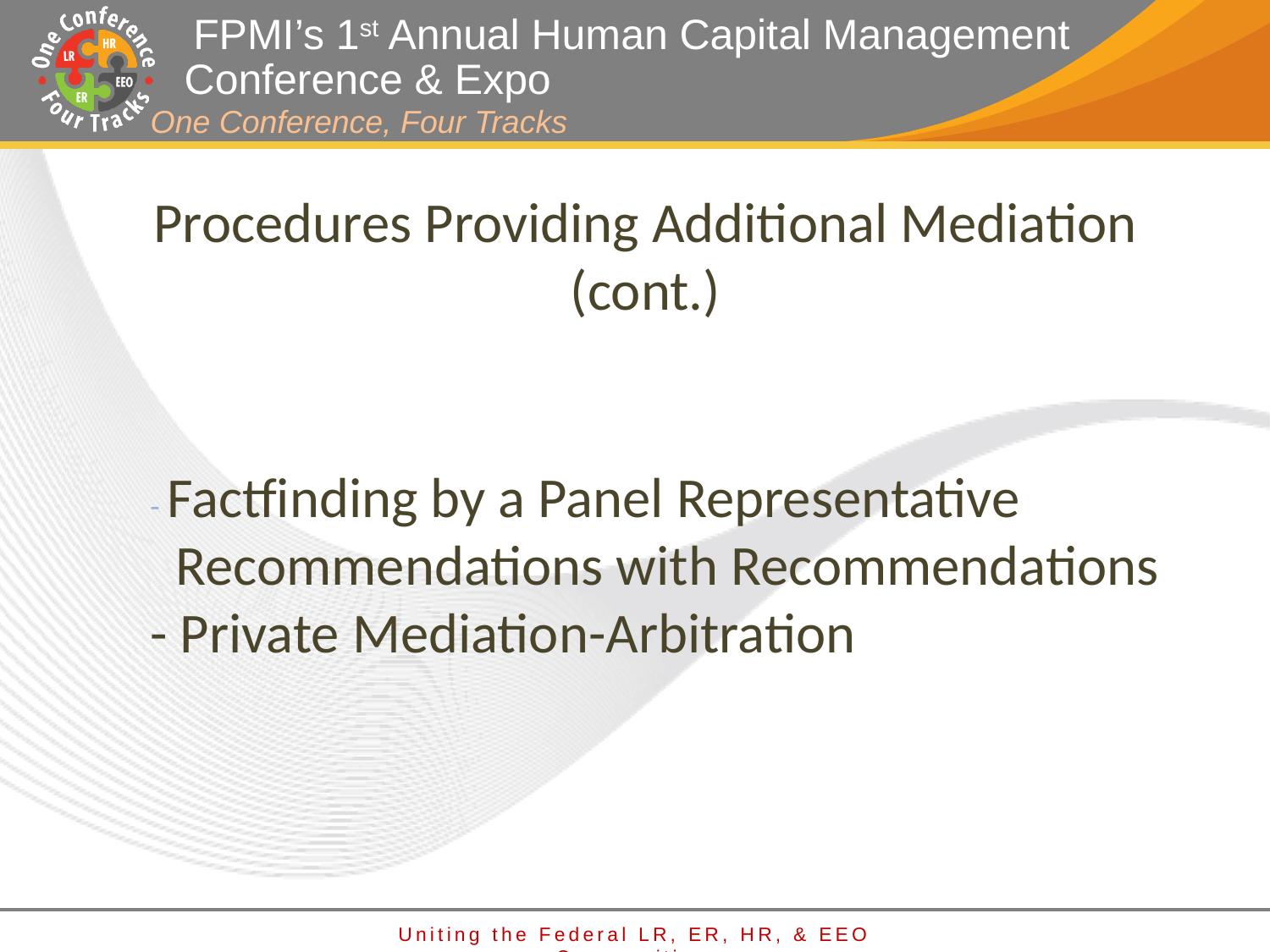

Procedures Providing Additional Mediation
(cont.)
- Factfinding by a Panel Representative
  Recommendations with Recommendations
- Private Mediation-Arbitration